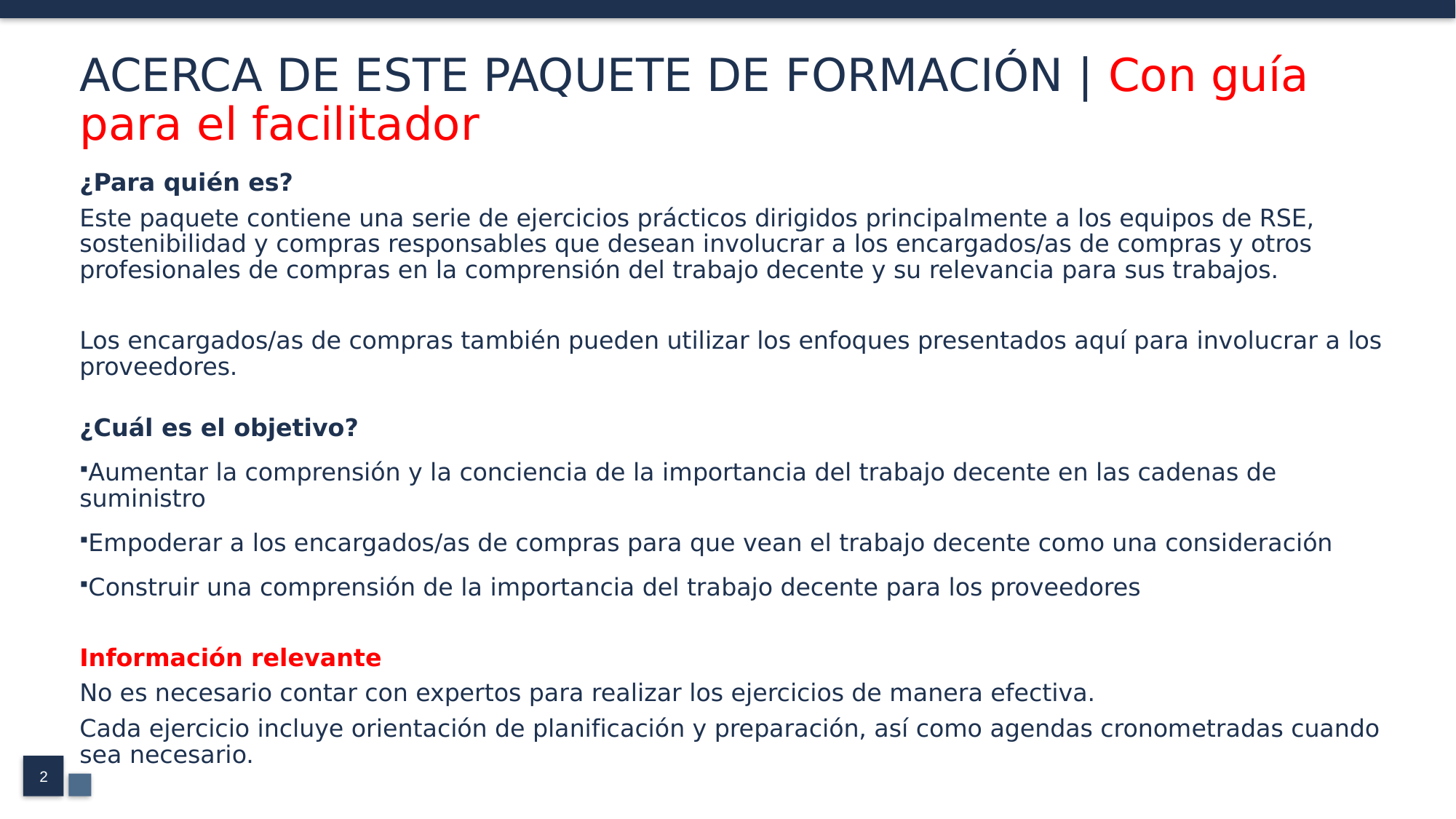

# ACERCA DE ESTE PAQUETE DE FORMACIÓN | Con guía para el facilitador
¿Para quién es?
Este paquete contiene una serie de ejercicios prácticos dirigidos principalmente a los equipos de RSE, sostenibilidad y compras responsables que desean involucrar a los encargados/as de compras y otros profesionales de compras en la comprensión del trabajo decente y su relevancia para sus trabajos.

Los encargados/as de compras también pueden utilizar los enfoques presentados aquí para involucrar a los proveedores.

¿Cuál es el objetivo?
Aumentar la comprensión y la conciencia de la importancia del trabajo decente en las cadenas de suministro
Empoderar a los encargados/as de compras para que vean el trabajo decente como una consideración
Construir una comprensión de la importancia del trabajo decente para los proveedores

Información relevante
No es necesario contar con expertos para realizar los ejercicios de manera efectiva.
Cada ejercicio incluye orientación de planificación y preparación, así como agendas cronometradas cuando sea necesario.

2